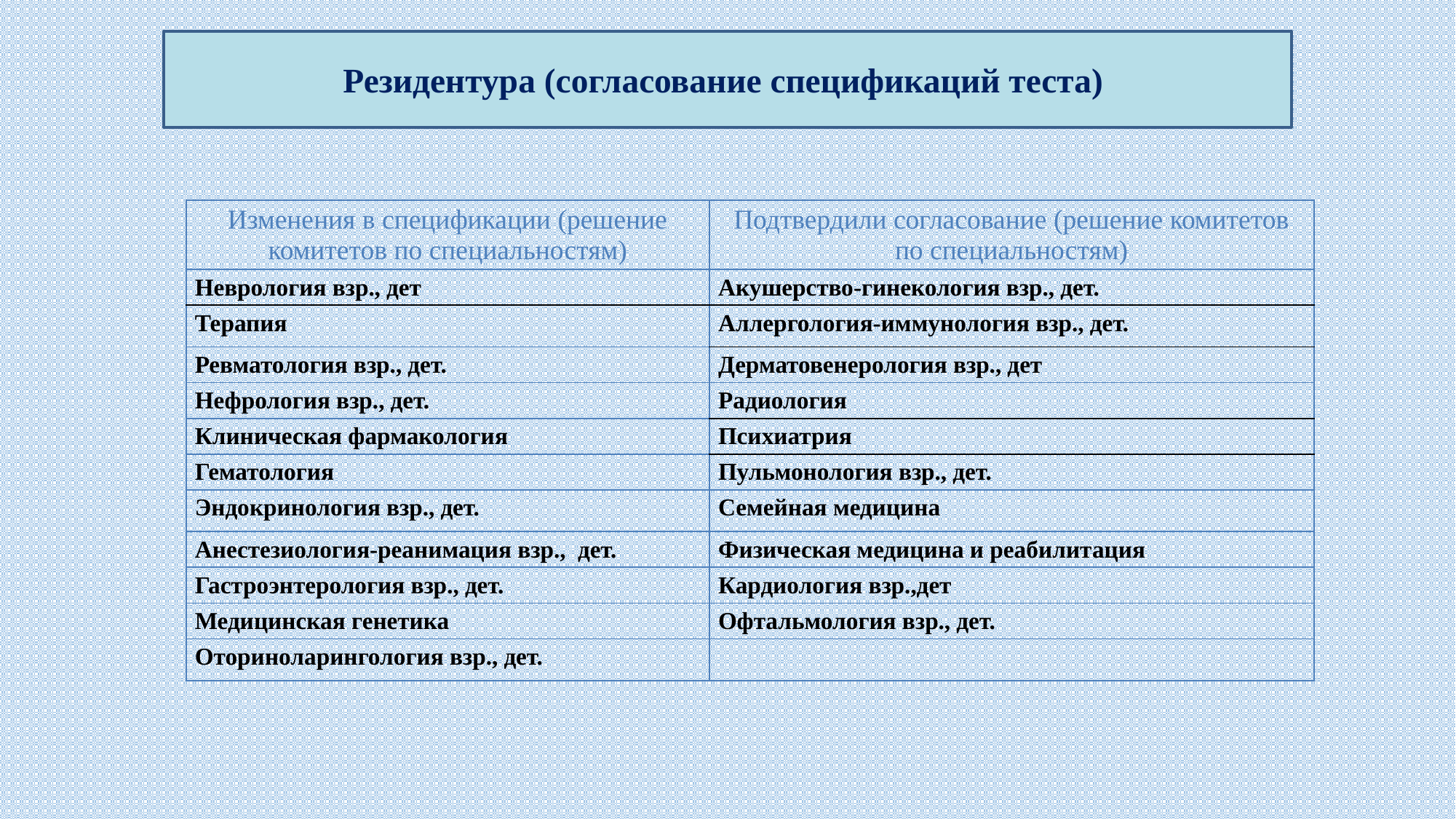

Резидентура (согласование спецификаций теста)
| Изменения в спецификации (решение комитетов по специальностям) | Подтвердили согласование (решение комитетов по специальностям) |
| --- | --- |
| Неврология взр., дет | Акушерство-гинекология взр., дет. |
| Терапия | Аллергология-иммунология взр., дет. |
| Ревматология взр., дет. | Дерматовенерология взр., дет |
| Нефрология взр., дет. | Радиология |
| Клиническая фармакология | Психиатрия |
| Гематология | Пульмонология взр., дет. |
| Эндокринология взр., дет. | Семейная медицина |
| Анестезиология-реанимация взр., дет. | Физическая медицина и реабилитация |
| Гастроэнтерология взр., дет. | Кардиология взр.,дет |
| Медицинская генетика | Офтальмология взр., дет. |
| Оториноларингология взр., дет. |  |